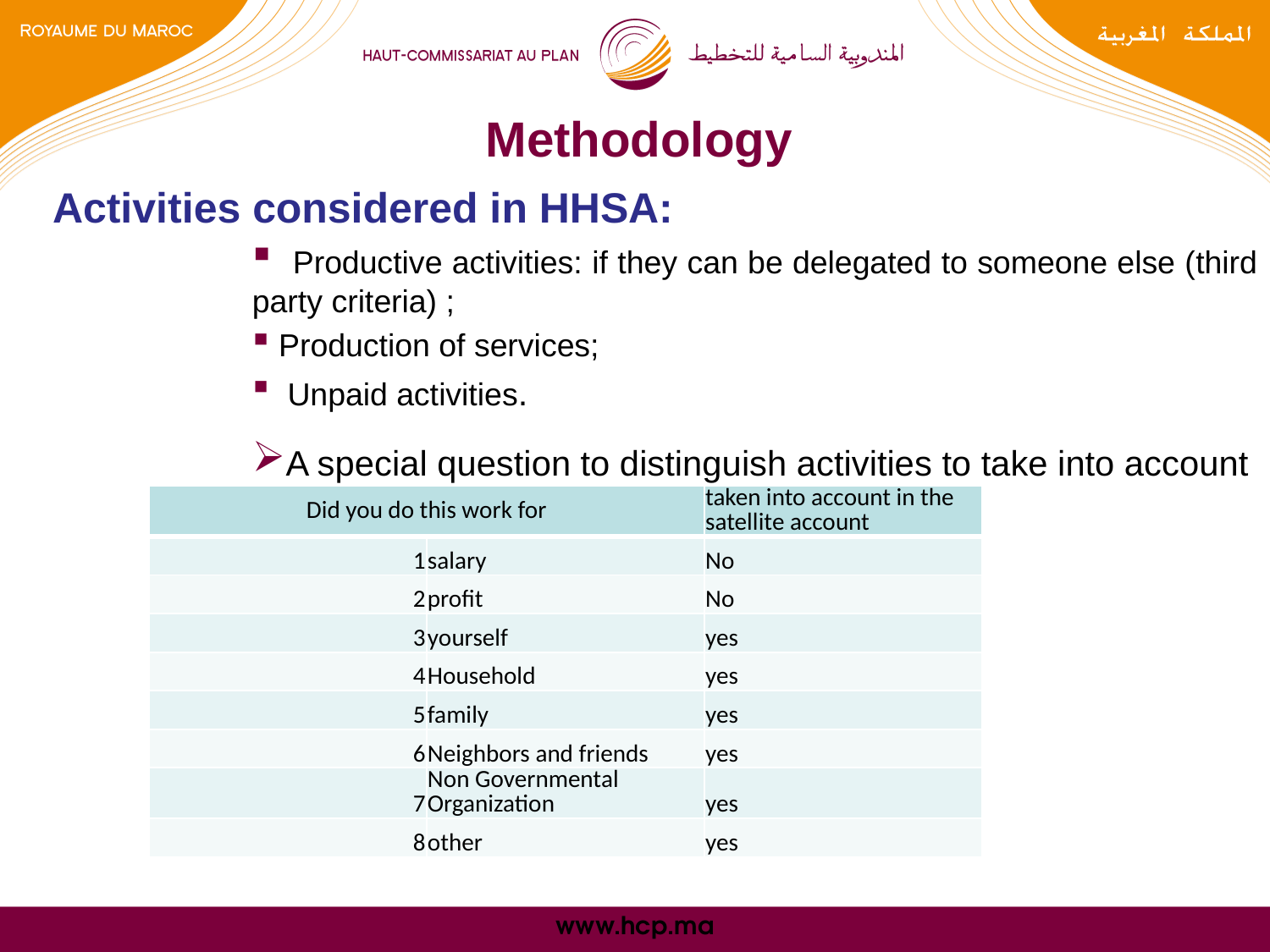

# Methodology
Activities considered in HHSA:
  Productive activities: if they can be delegated to someone else (third party criteria) ;
 Production of services;
  Unpaid activities.
A special question to distinguish activities to take into account

| Did you do this work for |  | taken into account in the satellite account |
| --- | --- | --- |
| 1 | salary | No |
| 2 | profit | No |
| 3 | yourself | yes |
| 4 | Household | yes |
| 5 | family | yes |
| 6 | Neighbors and friends | yes |
| 7 | Non Governmental Organization | yes |
| 8 | other | yes |